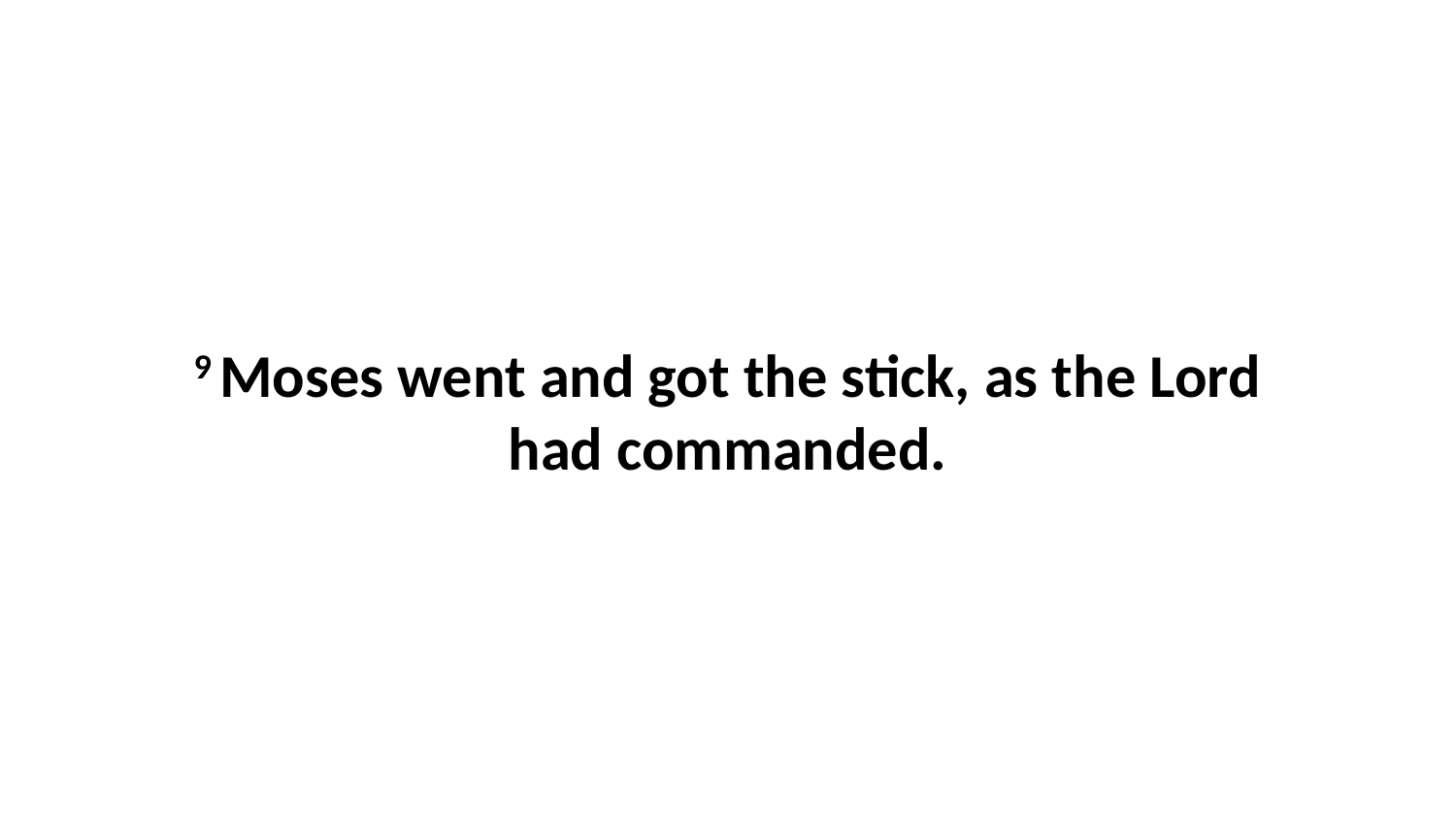

9 Moses went and got the stick, as the Lord had commanded.